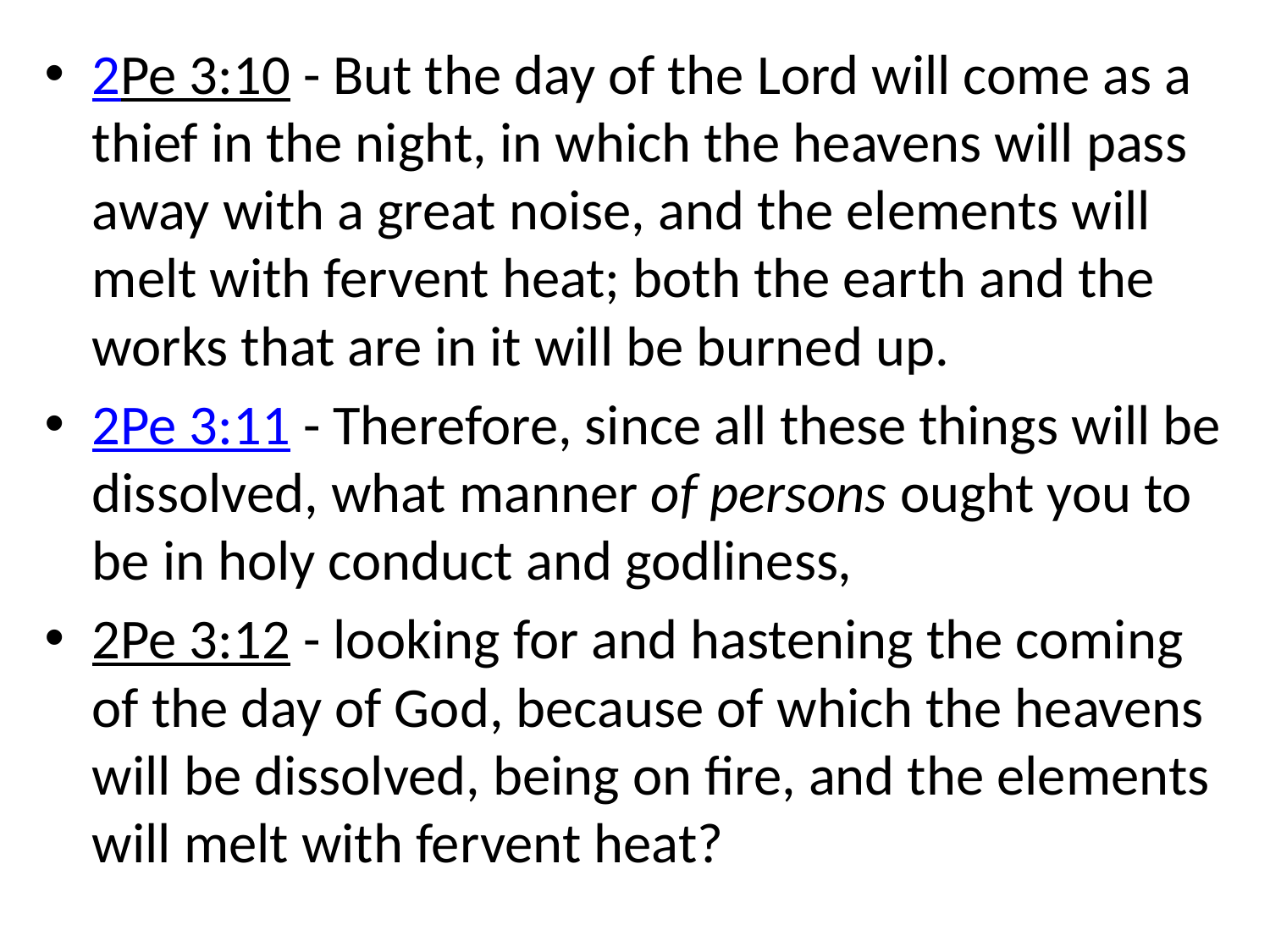

2Pe 3:10 - But the day of the Lord will come as a thief in the night, in which the heavens will pass away with a great noise, and the elements will melt with fervent heat; both the earth and the works that are in it will be burned up.
2Pe 3:11 - Therefore, since all these things will be dissolved, what manner of persons ought you to be in holy conduct and godliness,
2Pe 3:12 - looking for and hastening the coming of the day of God, because of which the heavens will be dissolved, being on fire, and the elements will melt with fervent heat?